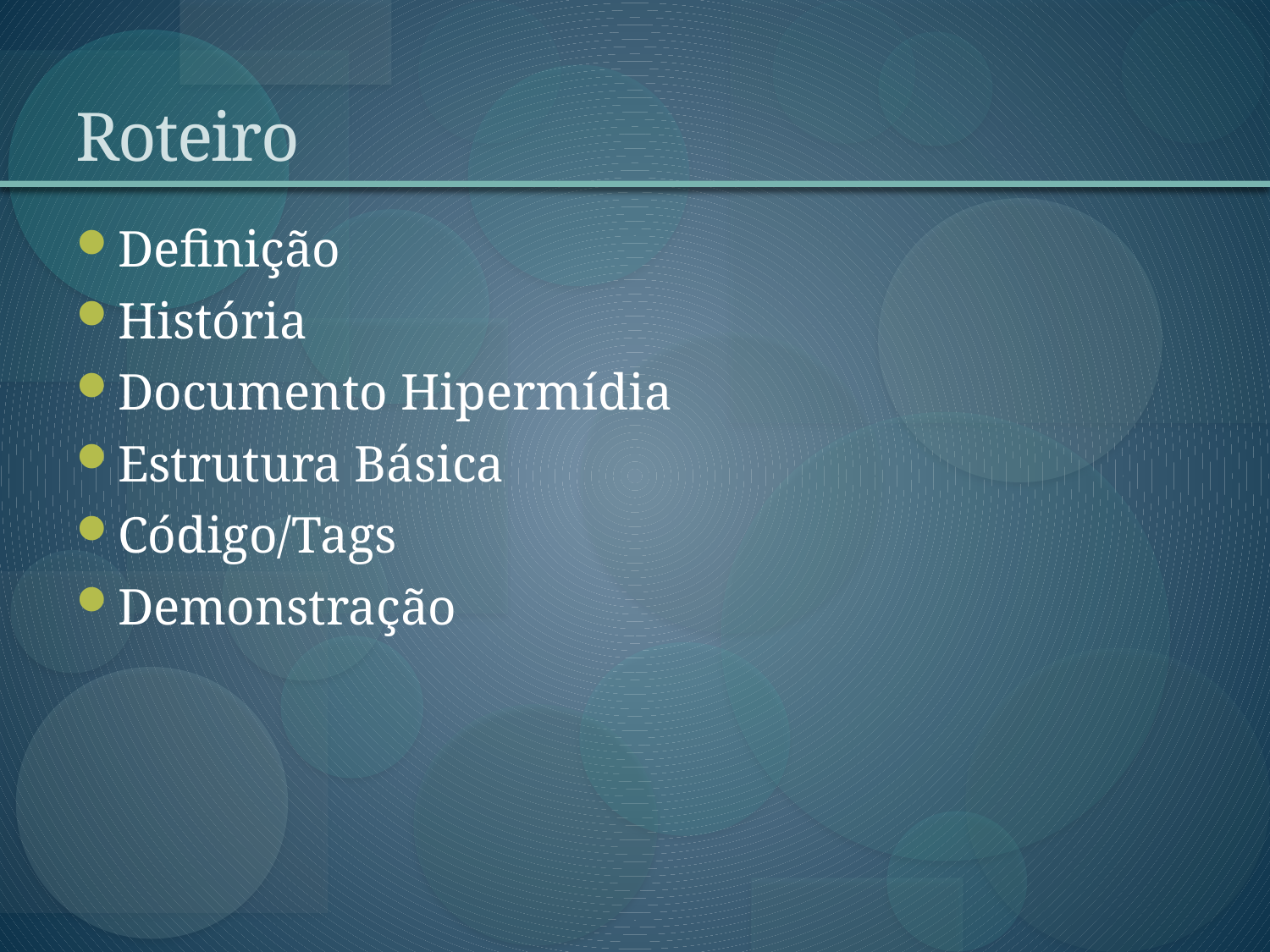

# Roteiro
Definição
História
Documento Hipermídia
Estrutura Básica
Código/Tags
Demonstração